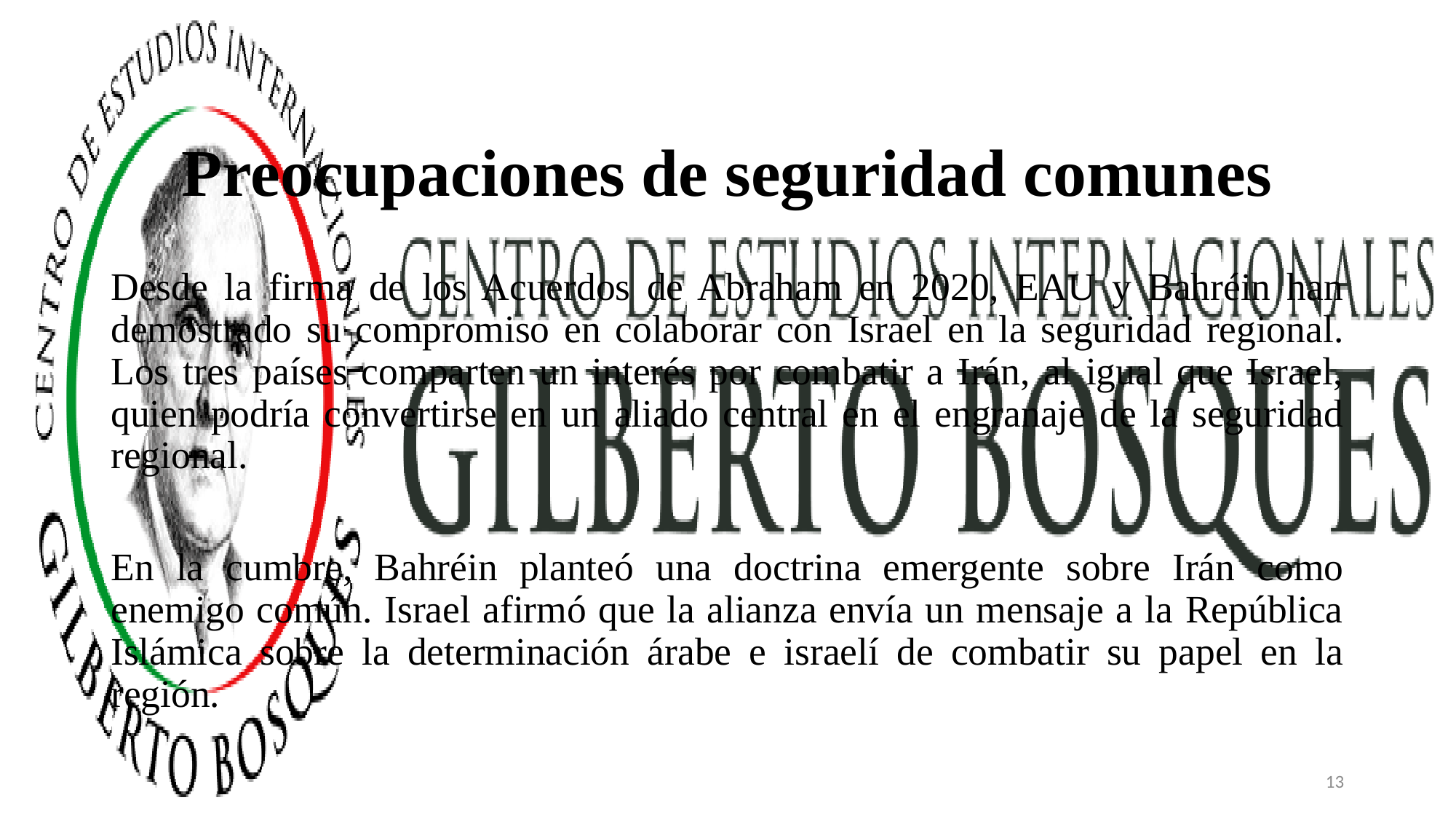

# Preocupaciones de seguridad comunes
Desde la firma de los Acuerdos de Abraham en 2020, EAU y Bahréin han demostrado su compromiso en colaborar con Israel en la seguridad regional. Los tres países comparten un interés por combatir a Irán, al igual que Israel, quien podría convertirse en un aliado central en el engranaje de la seguridad regional.

En la cumbre, Bahréin planteó una doctrina emergente sobre Irán como enemigo común. Israel afirmó que la alianza envía un mensaje a la República Islámica sobre la determinación árabe e israelí de combatir su papel en la región.
13